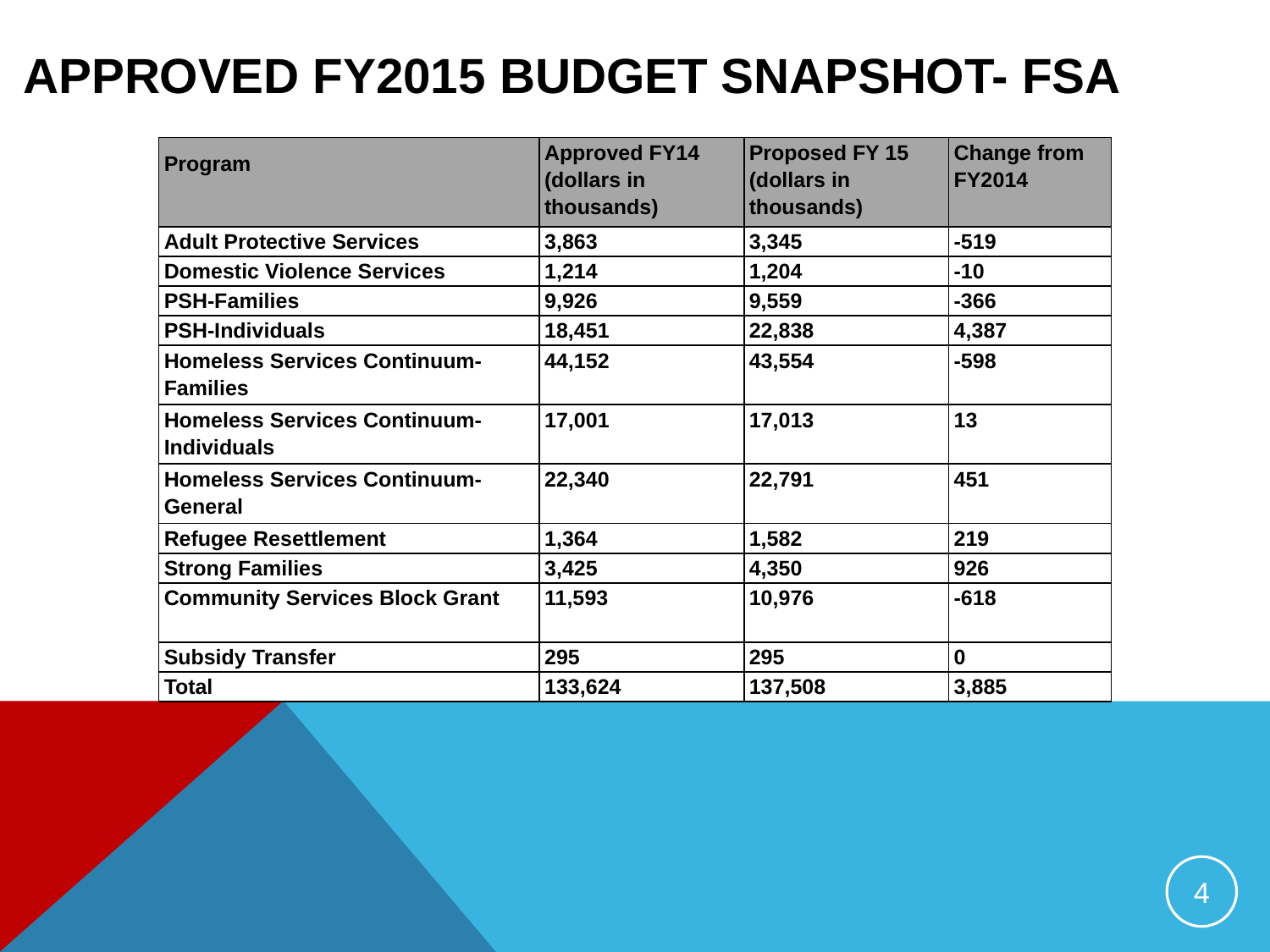

# Approved FY2015 BUDGET SNAPSHOT- FSA
| Program | Approved FY14 (dollars in thousands) | Proposed FY 15 (dollars in thousands) | Change from FY2014 |
| --- | --- | --- | --- |
| Adult Protective Services | 3,863 | 3,345 | -519 |
| Domestic Violence Services | 1,214 | 1,204 | -10 |
| PSH-Families | 9,926 | 9,559 | -366 |
| PSH-Individuals | 18,451 | 22,838 | 4,387 |
| Homeless Services Continuum-Families | 44,152 | 43,554 | -598 |
| Homeless Services Continuum-Individuals | 17,001 | 17,013 | 13 |
| Homeless Services Continuum-General | 22,340 | 22,791 | 451 |
| Refugee Resettlement | 1,364 | 1,582 | 219 |
| Strong Families | 3,425 | 4,350 | 926 |
| Community Services Block Grant | 11,593 | 10,976 | -618 |
| Subsidy Transfer | 295 | 295 | 0 |
| Total | 133,624 | 137,508 | 3,885 |
4